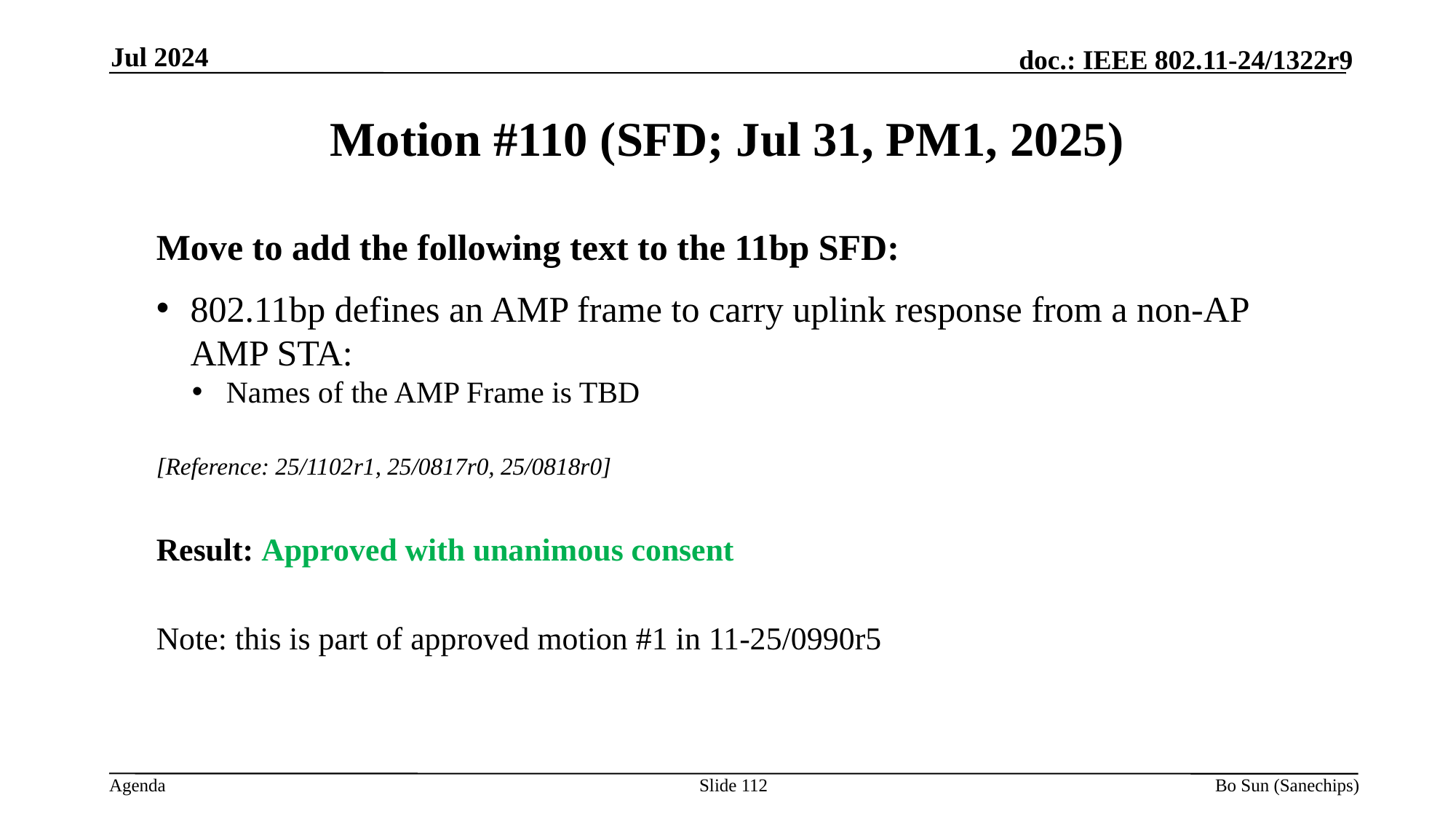

Jul 2024
Motion #110 (SFD; Jul 31, PM1, 2025)
Move to add the following text to the 11bp SFD:
802.11bp defines an AMP frame to carry uplink response from a non-AP AMP STA:
Names of the AMP Frame is TBD

[Reference: 25/1102r1, 25/0817r0, 25/0818r0]

Result: Approved with unanimous consent

Note: this is part of approved motion #1 in 11-25/0990r5
Slide 112
Bo Sun (Sanechips)